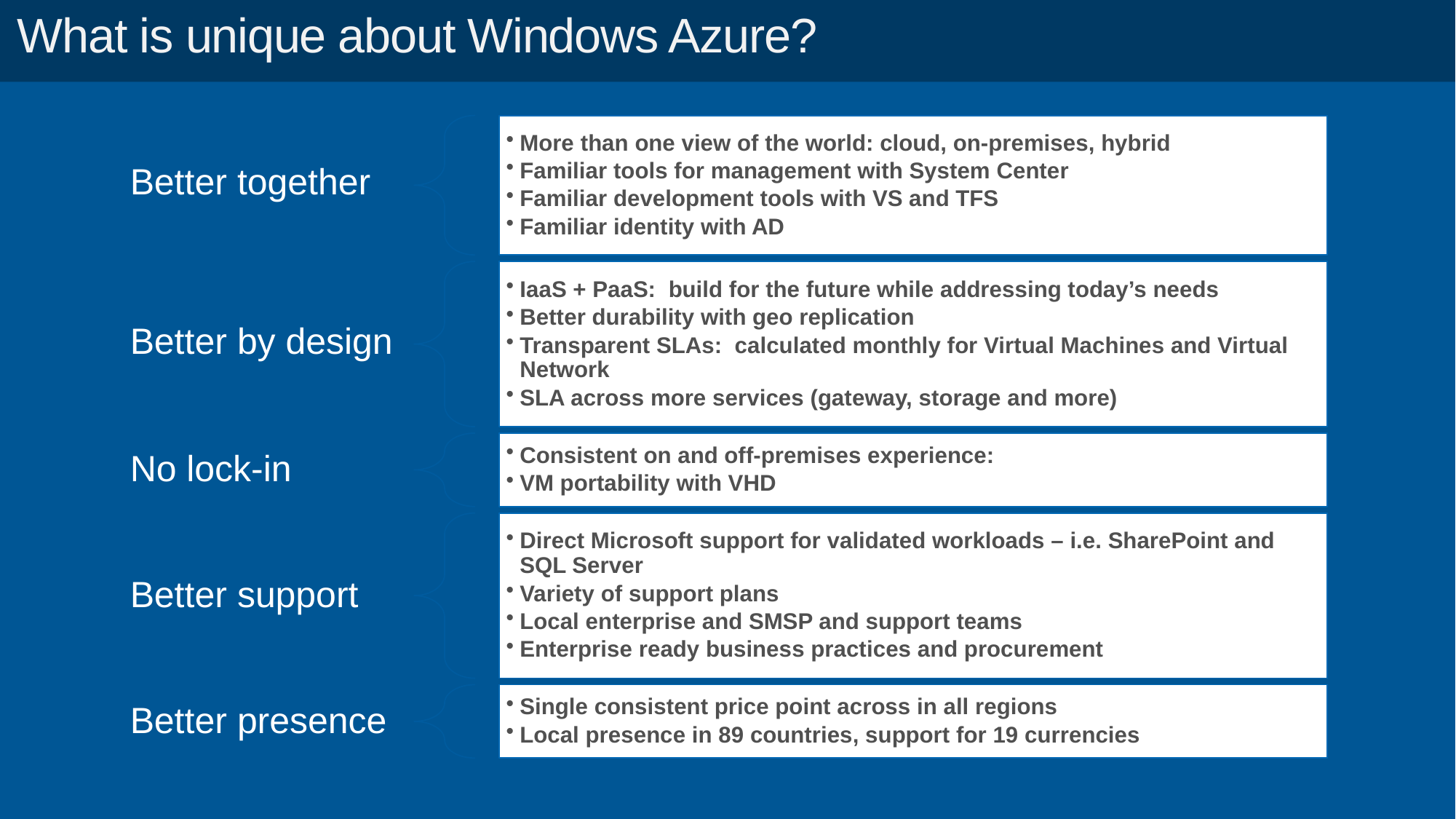

# What is unique about Windows Azure?
Better together
More than one view of the world: cloud, on-premises, hybrid
Familiar tools for management with System Center
Familiar development tools with VS and TFS
Familiar identity with AD
Better by design
IaaS + PaaS:  build for the future while addressing today’s needs
Better durability with geo replication
Transparent SLAs:  calculated monthly for Virtual Machines and Virtual Network
SLA across more services (gateway, storage and more)
No lock-in
Consistent on and off-premises experience:
VM portability with VHD
Better support
Direct Microsoft support for validated workloads – i.e. SharePoint and SQL Server
Variety of support plans
Local enterprise and SMSP and support teams
Enterprise ready business practices and procurement
Better presence
Single consistent price point across in all regions
Local presence in 89 countries, support for 19 currencies